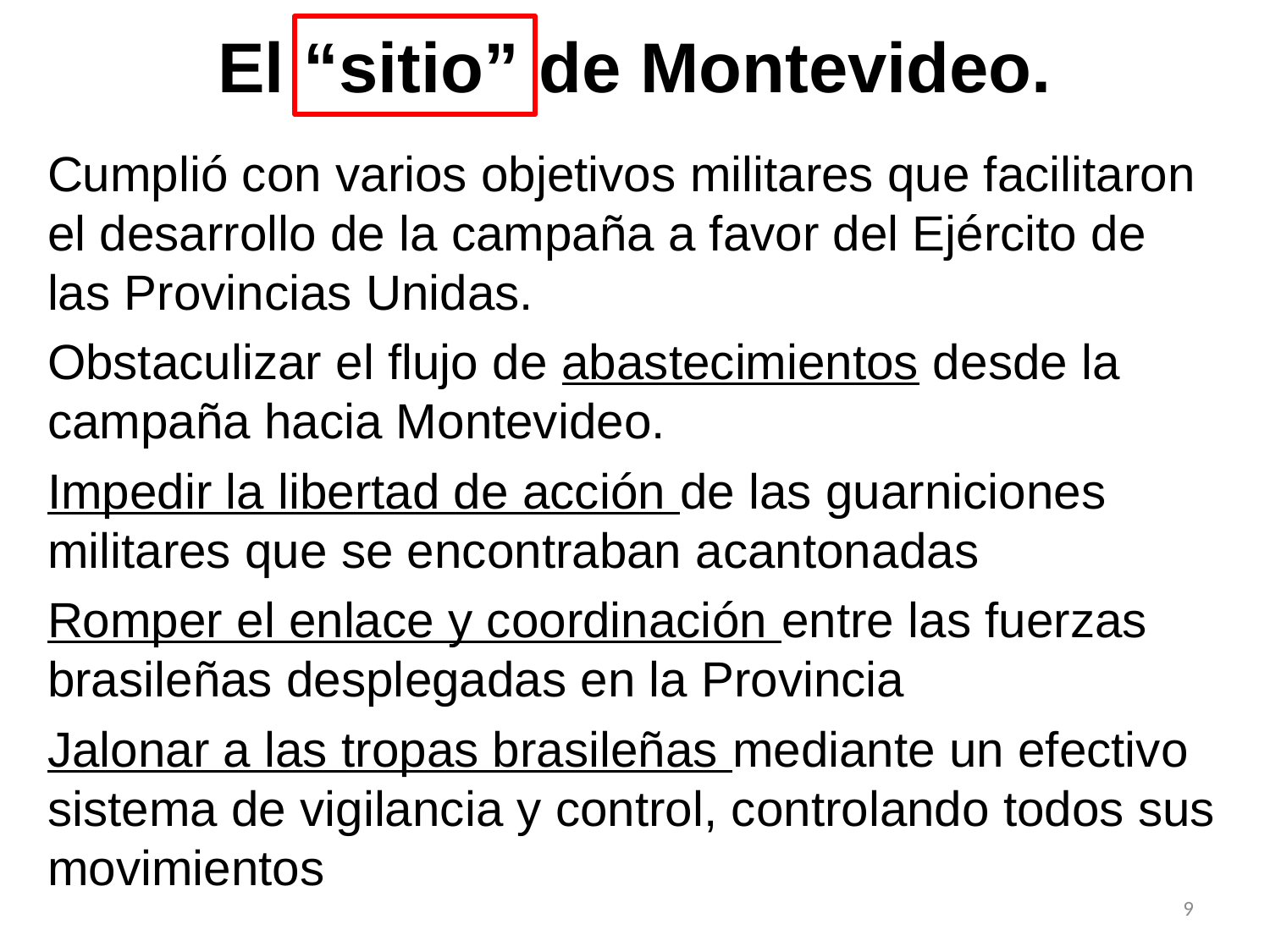

El “sitio” de Montevideo.

Cumplió con varios objetivos militares que facilitaron el desarrollo de la campaña a favor del Ejército de las Provincias Unidas.
Obstaculizar el flujo de abastecimientos desde la campaña hacia Montevideo.
Impedir la libertad de acción de las guarniciones militares que se encontraban acantonadas
Romper el enlace y coordinación entre las fuerzas brasileñas desplegadas en la Provincia
Jalonar a las tropas brasileñas mediante un efectivo sistema de vigilancia y control, controlando todos sus movimientos
9